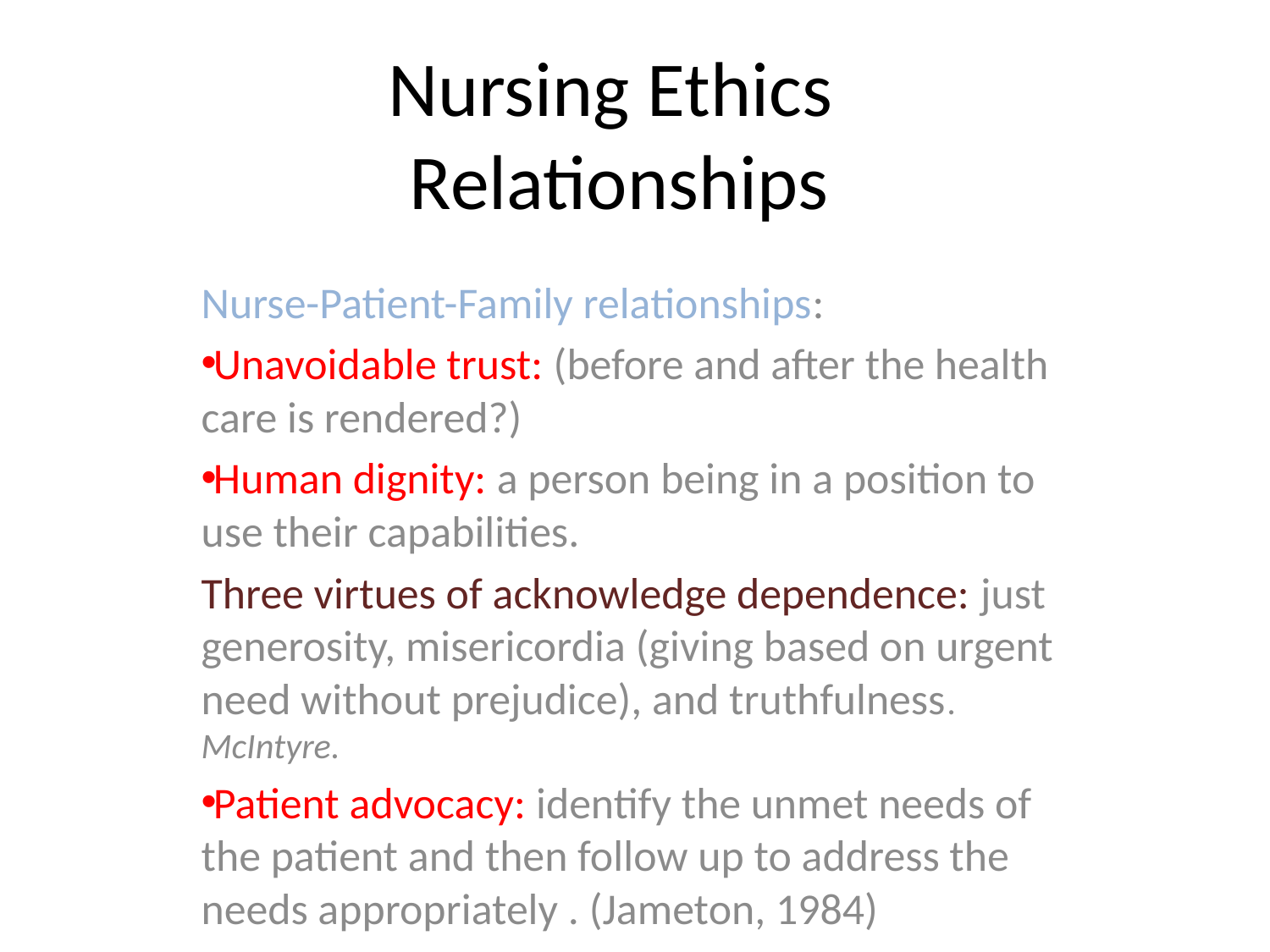

# Nursing Ethics Relationships
Nurse-Patient-Family relationships:
Unavoidable trust: (before and after the health care is rendered?)
Human dignity: a person being in a position to use their capabilities.
Three virtues of acknowledge dependence: just generosity, misericordia (giving based on urgent need without prejudice), and truthfulness. McIntyre.
Patient advocacy: identify the unmet needs of the patient and then follow up to address the needs appropriately . (Jameton, 1984)